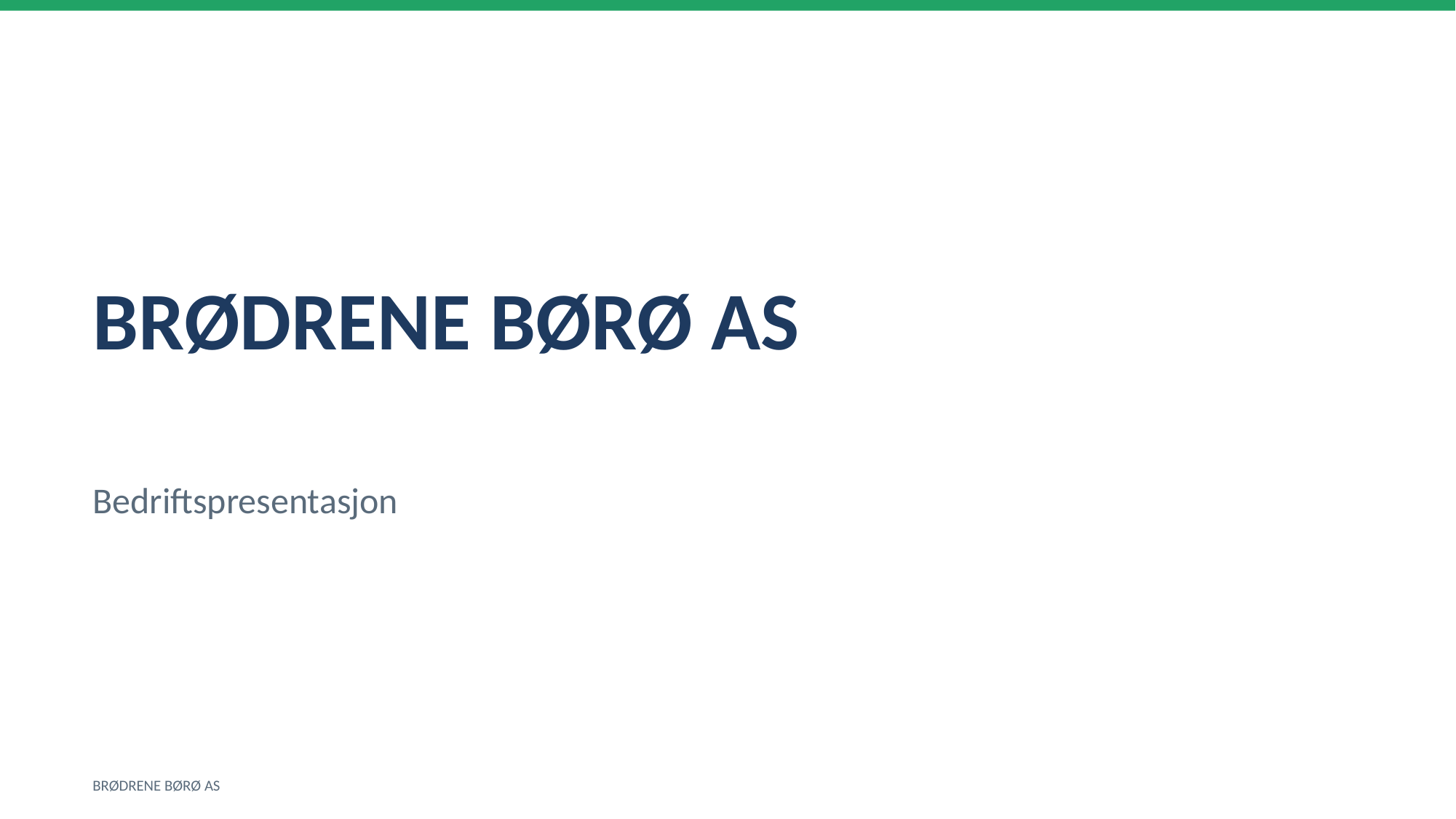

BRØDRENE BØRØ AS
Bedriftspresentasjon
BRØDRENE BØRØ AS